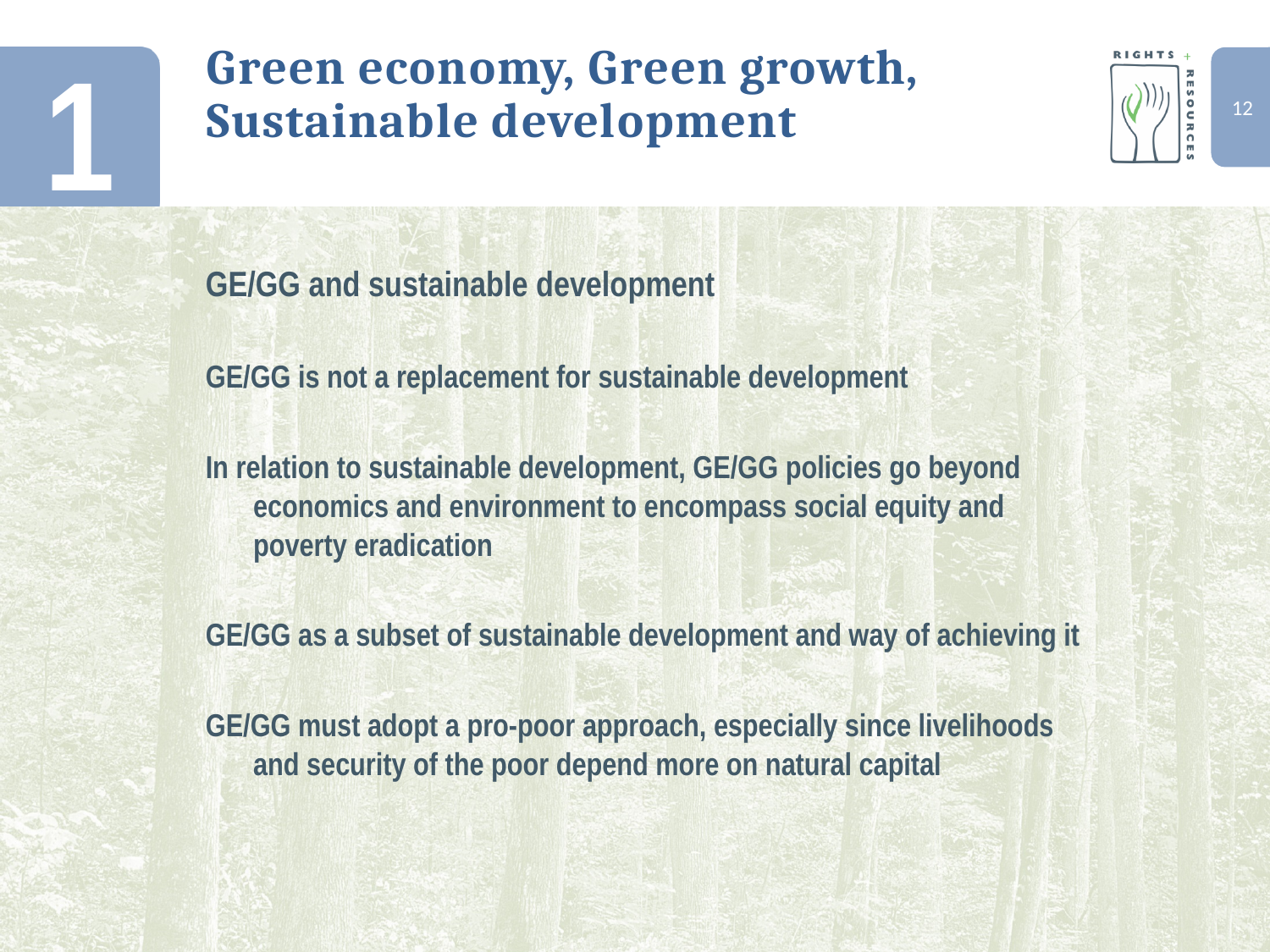

1
# Green economy, Green growth, Sustainable development
GE/GG and sustainable development

GE/GG is not a replacement for sustainable development

In relation to sustainable development, GE/GG policies go beyond economics and environment to encompass social equity and poverty eradication

GE/GG as a subset of sustainable development and way of achieving it

GE/GG must adopt a pro-poor approach, especially since livelihoods and security of the poor depend more on natural capital